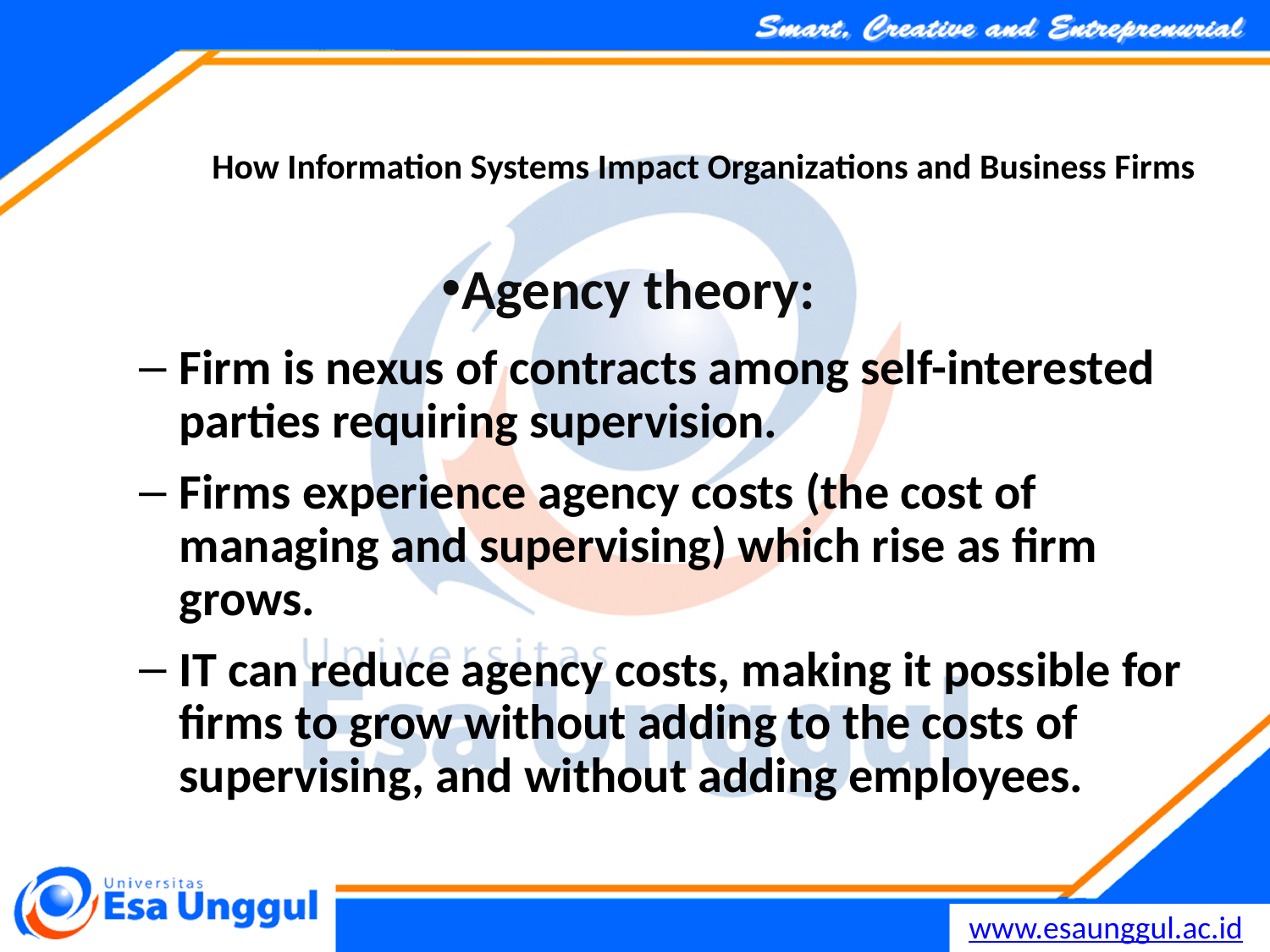

How Information Systems Impact Organizations and Business Firms
Agency theory:
Firm is nexus of contracts among self-interested parties requiring supervision.
Firms experience agency costs (the cost of managing and supervising) which rise as firm grows.
IT can reduce agency costs, making it possible for firms to grow without adding to the costs of supervising, and without adding employees.